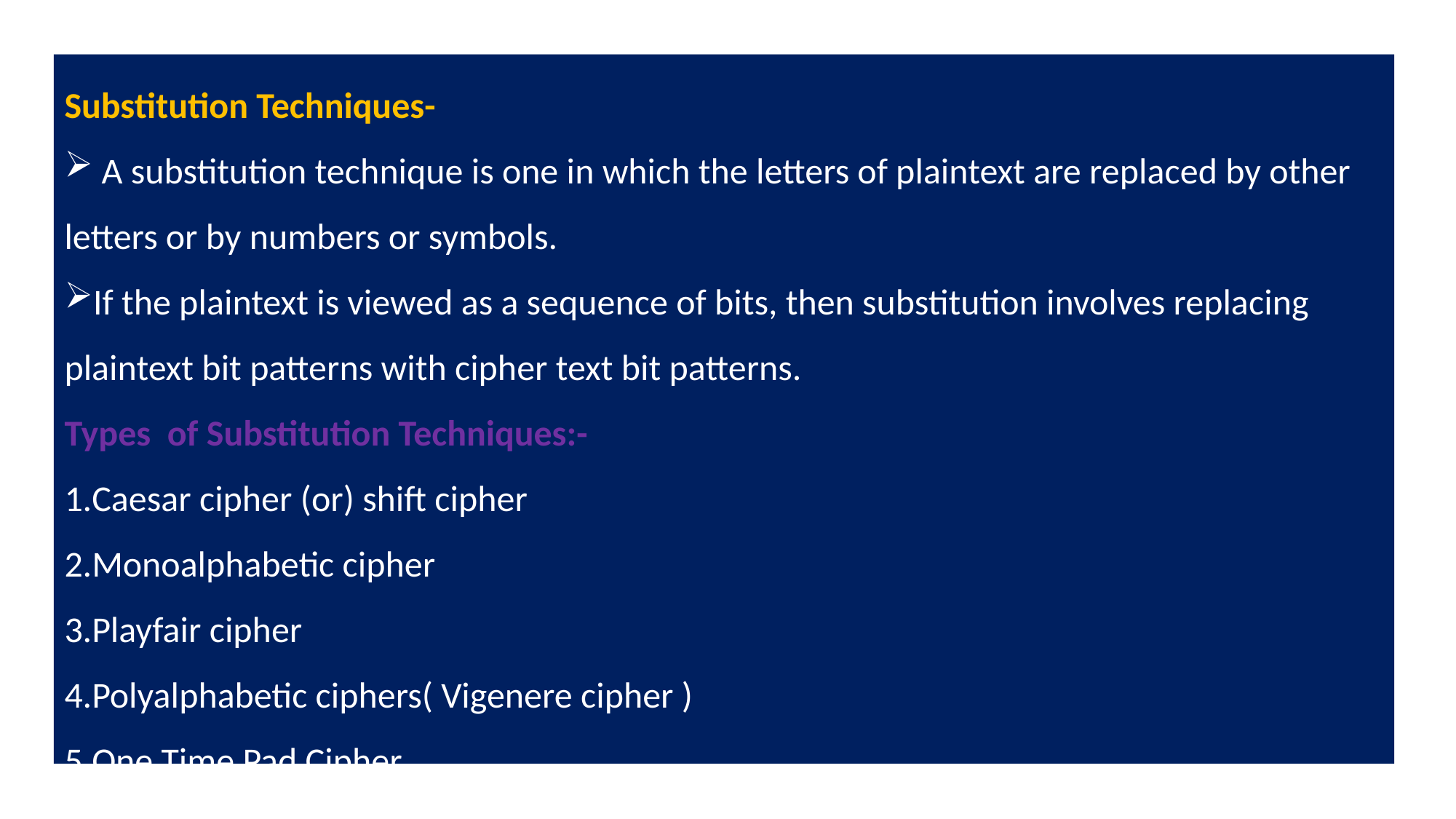

Substitution Techniques-
 A substitution technique is one in which the letters of plaintext are replaced by other letters or by numbers or symbols.
If the plaintext is viewed as a sequence of bits, then substitution involves replacing plaintext bit patterns with cipher text bit patterns.
Types  of Substitution Techniques:-
Caesar cipher (or) shift cipher
Monoalphabetic cipher
Playfair cipher
Polyalphabetic ciphers( Vigenere cipher )
One Time Pad Cipher